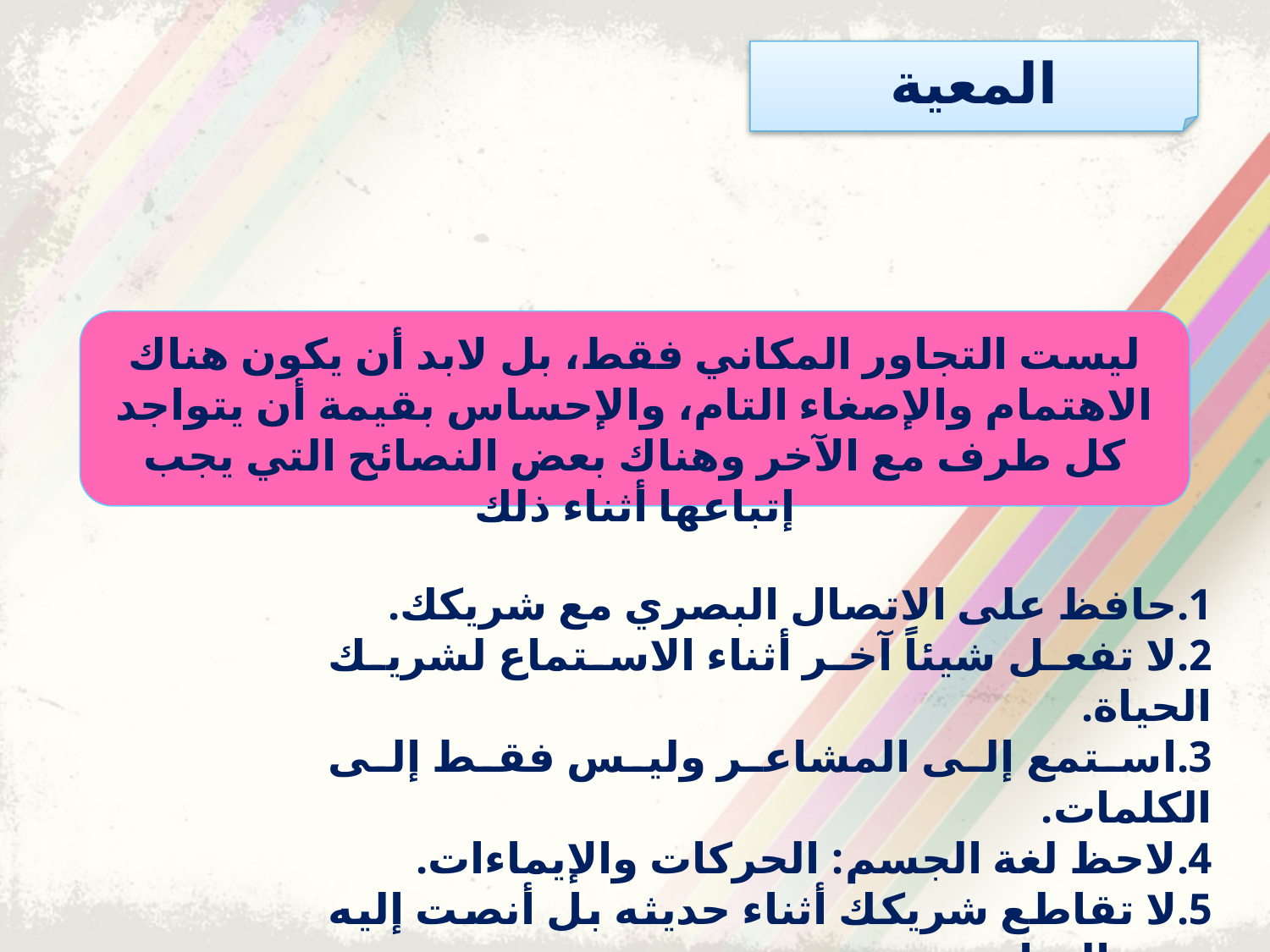

المعية
ليست التجاور المكاني فقط، بل لابد أن يكون هناك الاهتمام والإصغاء التام، والإحساس بقيمة أن يتواجد كل طرف مع الآخر وهناك بعض النصائح التي يجب إتباعها أثناء ذلك
1.	حافظ على الاتصال البصري مع شريكك.
2.	لا تفعل شيئاً آخر أثناء الاستماع لشريك الحياة.
3.	استمع إلى المشاعر وليس فقط إلى الكلمات.
4.	لاحظ لغة الجسم: الحركات والإيماءات.
5.	لا تقاطع شريكك أثناء حديثه بل أنصت إليه حتى النهاية.